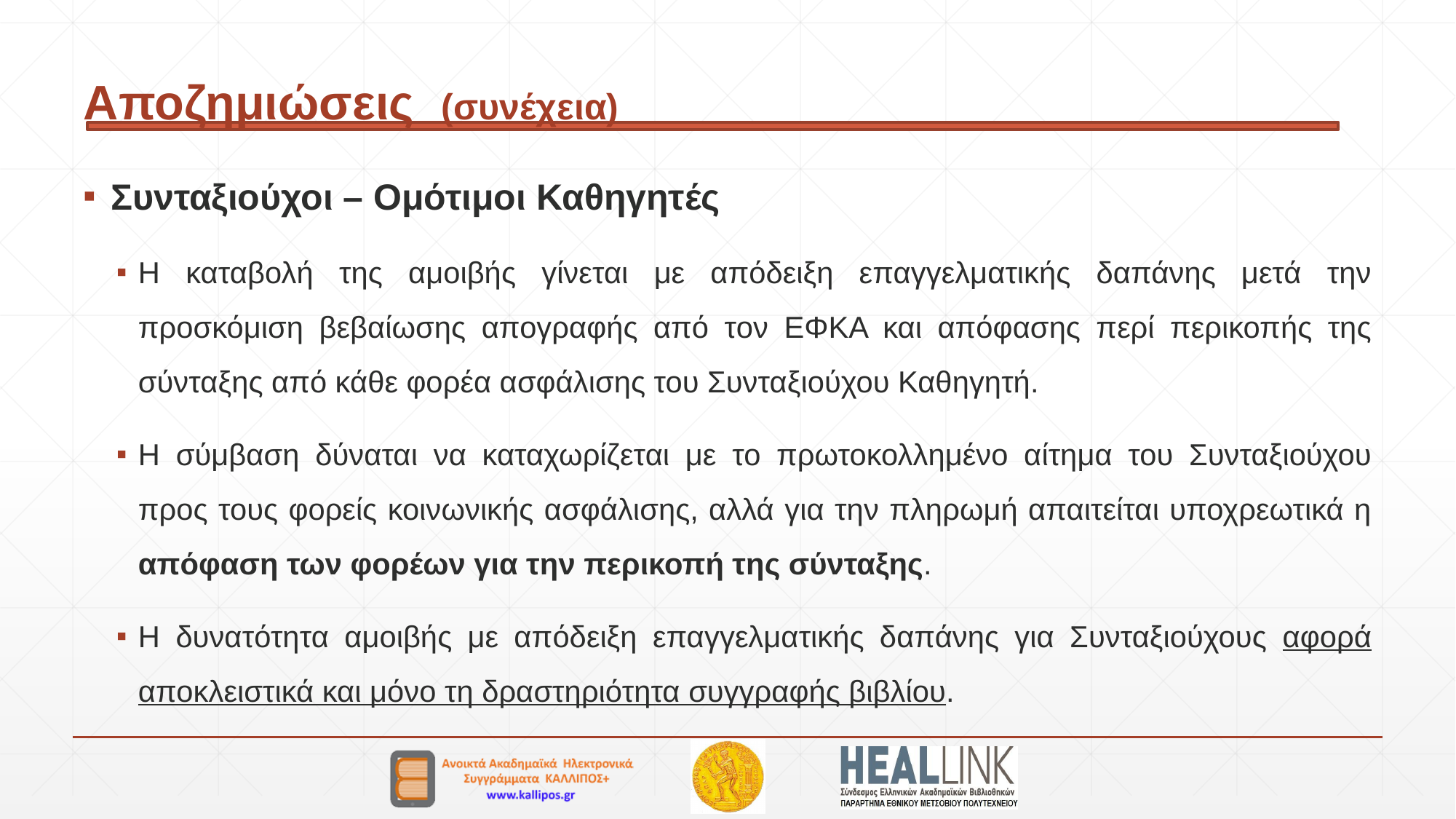

# Αποζημιώσεις  (συνέχεια)
Συνταξιούχοι – Ομότιμοι Καθηγητές
Η καταβολή της αμοιβής γίνεται με απόδειξη επαγγελματικής δαπάνης μετά την προσκόμιση βεβαίωσης απογραφής από τον ΕΦΚΑ και απόφασης περί περικοπής της σύνταξης από κάθε φορέα ασφάλισης του Συνταξιούχου Καθηγητή.
Η σύμβαση δύναται να καταχωρίζεται με το πρωτοκολλημένο αίτημα του Συνταξιούχου προς τους φορείς κοινωνικής ασφάλισης, αλλά για την πληρωμή απαιτείται υποχρεωτικά η απόφαση των φορέων για την περικοπή της σύνταξης.
Η δυνατότητα αμοιβής με απόδειξη επαγγελματικής δαπάνης για Συνταξιούχους αφορά αποκλειστικά και μόνο τη δραστηριότητα συγγραφής βιβλίου.